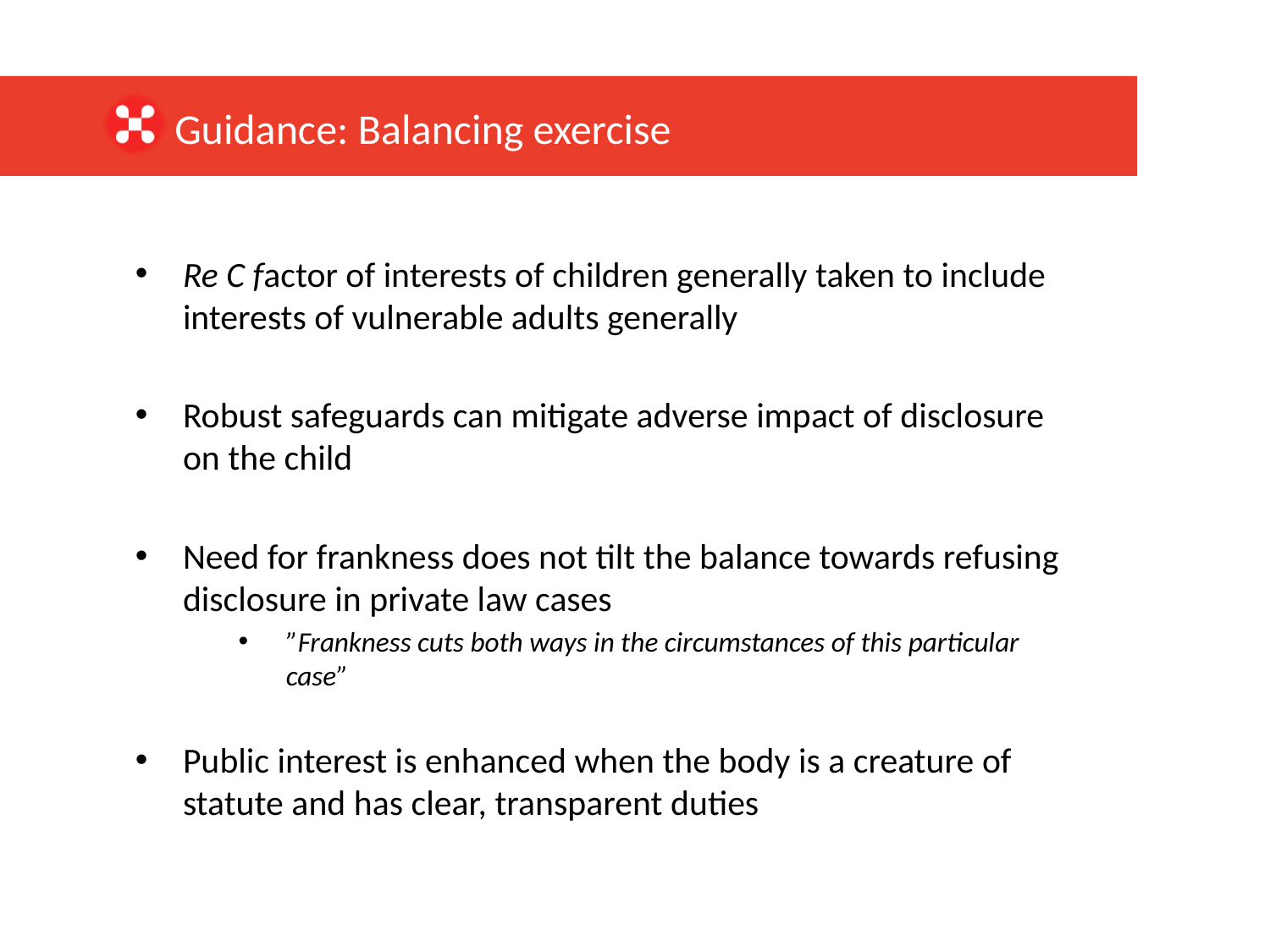

Guidance: Balancing exercise

Re C factor of interests of children generally taken to include interests of vulnerable adults generally

Robust safeguards can mitigate adverse impact of disclosure on the child

Need for frankness does not tilt the balance towards refusing disclosure in private law cases
”Frankness cuts both ways in the circumstances of this particular case”

Public interest is enhanced when the body is a creature of statute and has clear, transparent duties